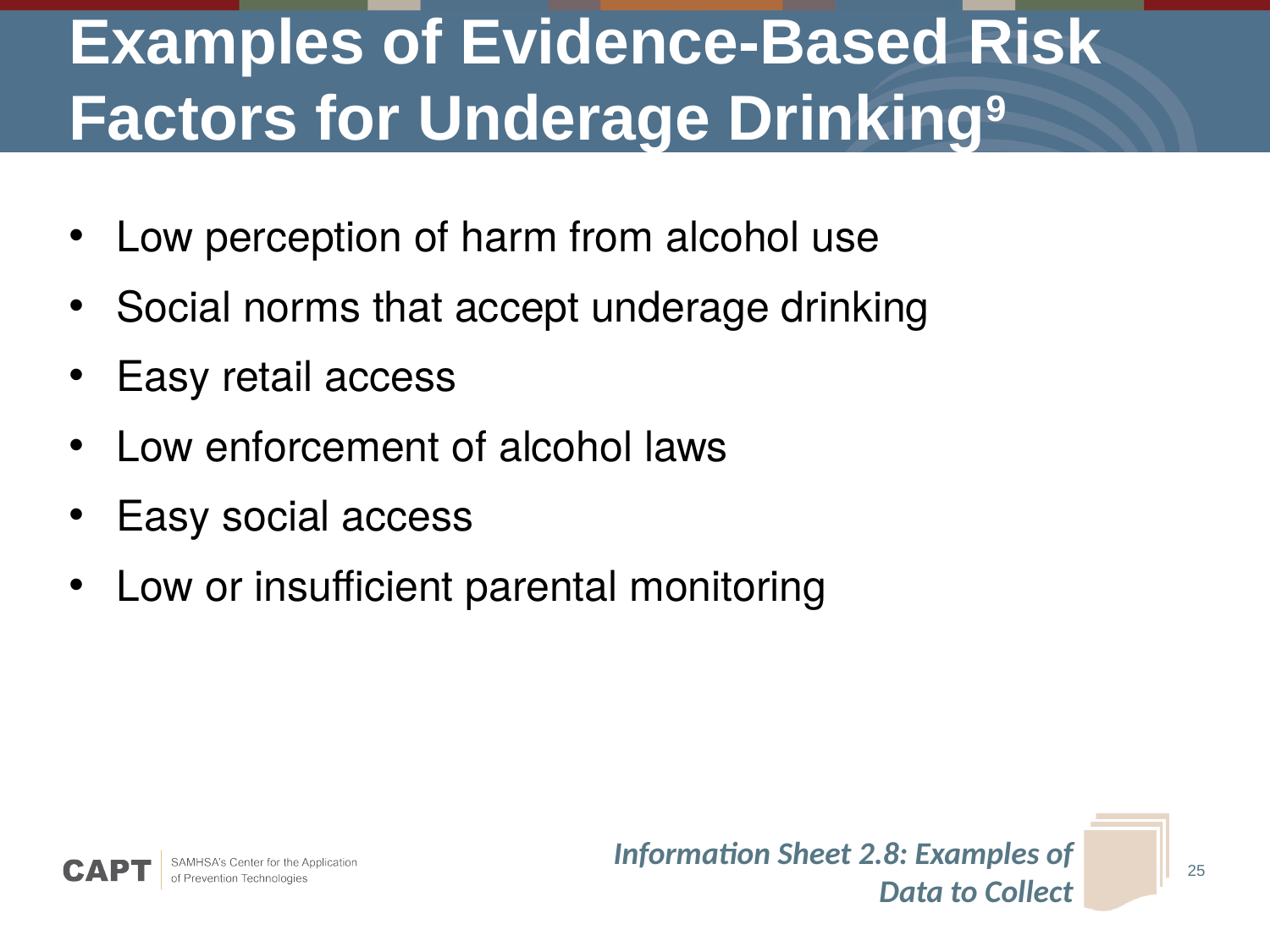

# Examples of Evidence-Based Risk Factors for Underage Drinking9
Low perception of harm from alcohol use
Social norms that accept underage drinking
Easy retail access
Low enforcement of alcohol laws
Easy social access
Low or insufficient parental monitoring
Information Sheet 2.8: Examples of Data to Collect